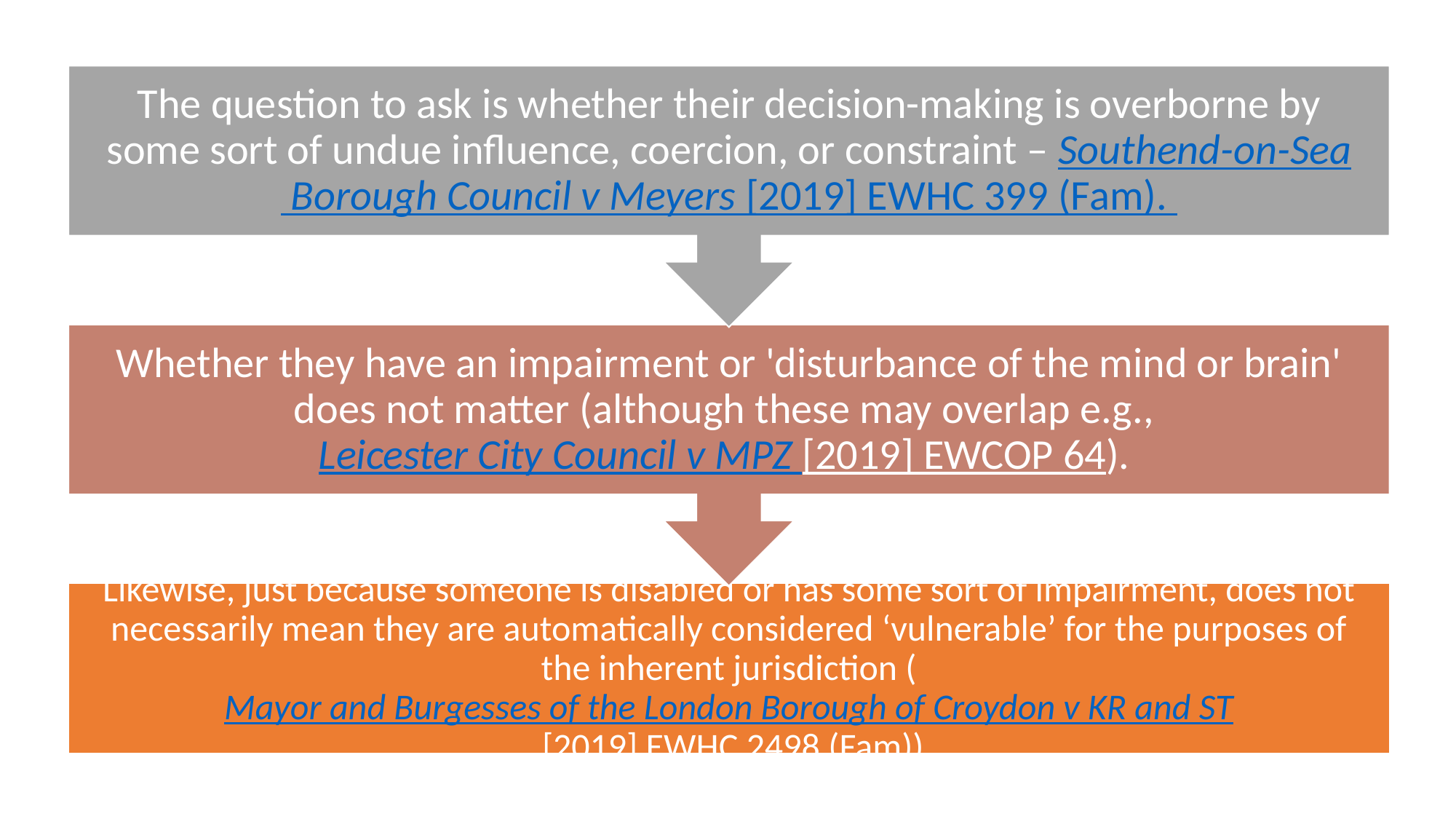

Likewise, just because someone is disabled or has some sort of impairment, does not necessarily mean they are automatically considered ‘vulnerable’ for the purposes of the inherent jurisdiction (Mayor and Burgesses of the London Borough of Croydon v KR and ST [2019] EWHC 2498 (Fam))
Whether they have an impairment or 'disturbance of the mind or brain' does not matter (although these may overlap e.g., Leicester City Council v MPZ [2019] EWCOP 64).
The question to ask is whether their decision-making is overborne by some sort of undue influence, coercion, or constraint – Southend-on-Sea Borough Council v Meyers [2019] EWHC 399 (Fam).